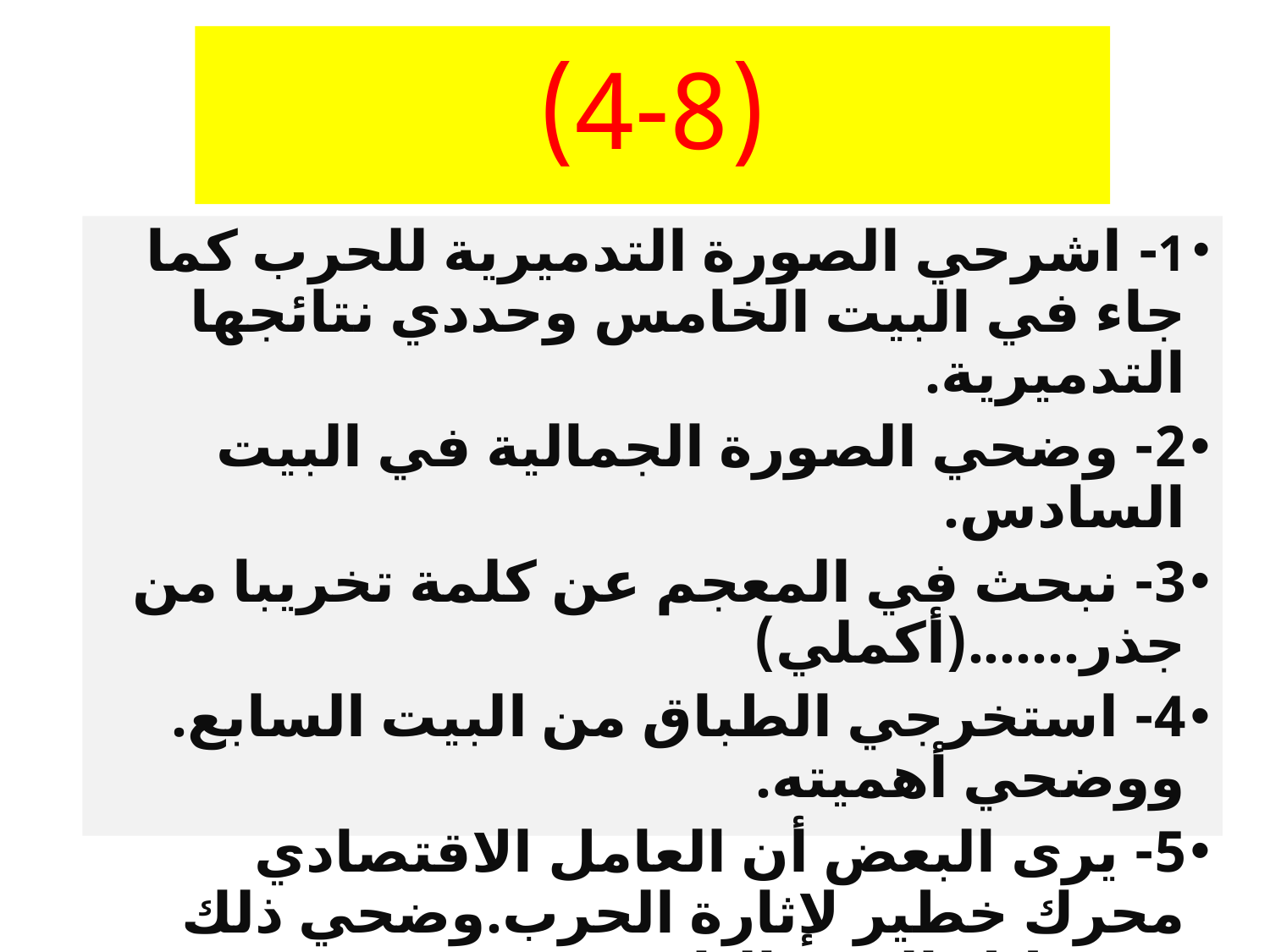

# (4-8)
1- اشرحي الصورة التدميرية للحرب كما جاء في البيت الخامس وحددي نتائجها التدميرية.
2- وضحي الصورة الجمالية في البيت السادس.
3- نبحث في المعجم عن كلمة تخريبا من جذر.......(أكملي)
4- استخرجي الطباق من البيت السابع. ووضحي أهميته.
5- يرى البعض أن العامل الاقتصادي محرك خطير لإثارة الحرب.وضحي ذلك من خلال البيت الثامن.